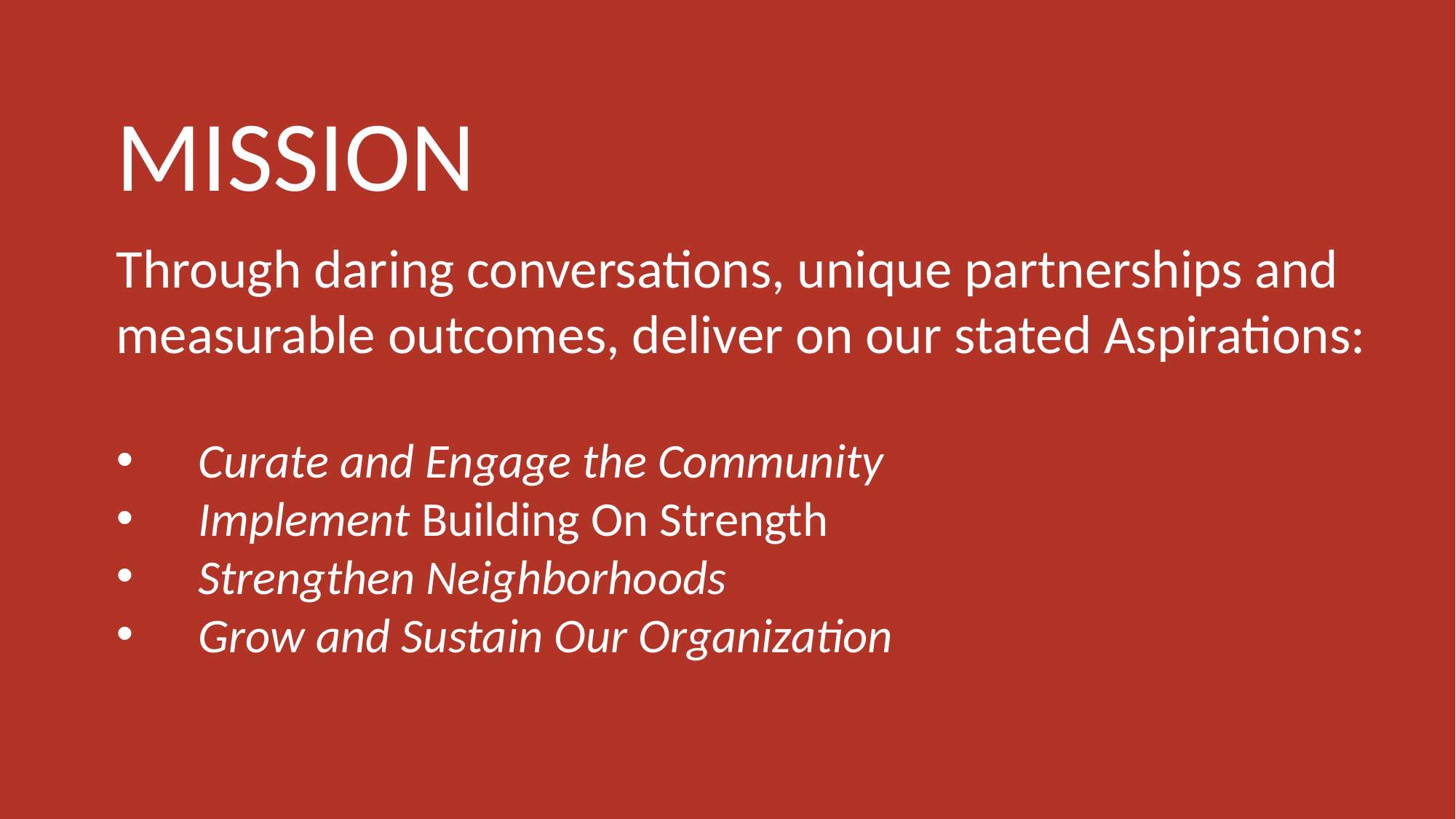

MISSION

Through daring conversations, unique partnerships and measurable outcomes, deliver on our stated Aspirations:

Curate and Engage the Community
Implement Building On Strength
Strengthen Neighborhoods
Grow and Sustain Our Organization